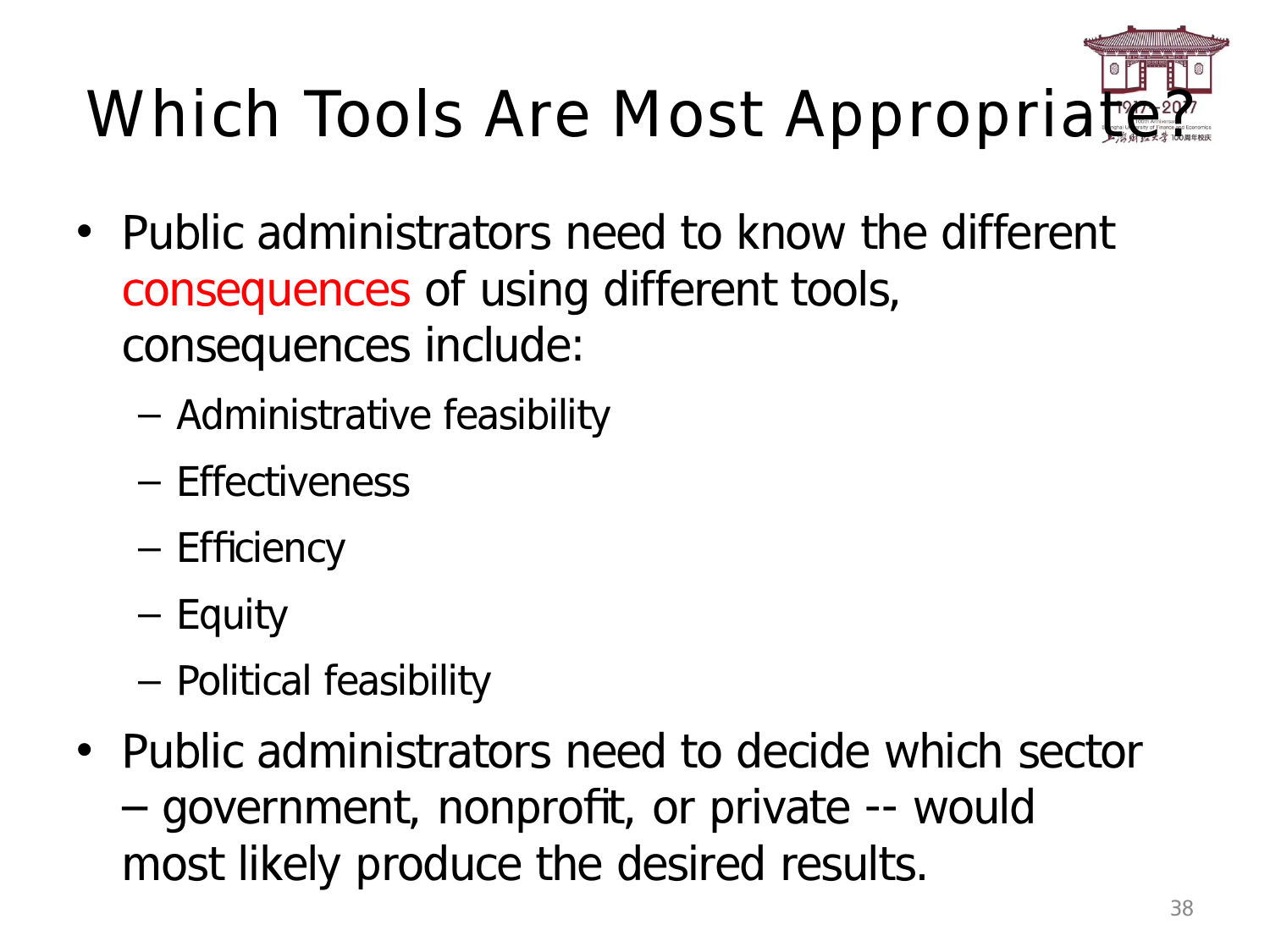

# Which Tools Are Most Appropriate?
Public administrators need to know the different consequences of using different tools, consequences include:
Administrative feasibility
Effectiveness
Efficiency
Equity
Political feasibility
Public administrators need to decide which sector – government, nonprofit, or private -- would most likely produce the desired results.
38